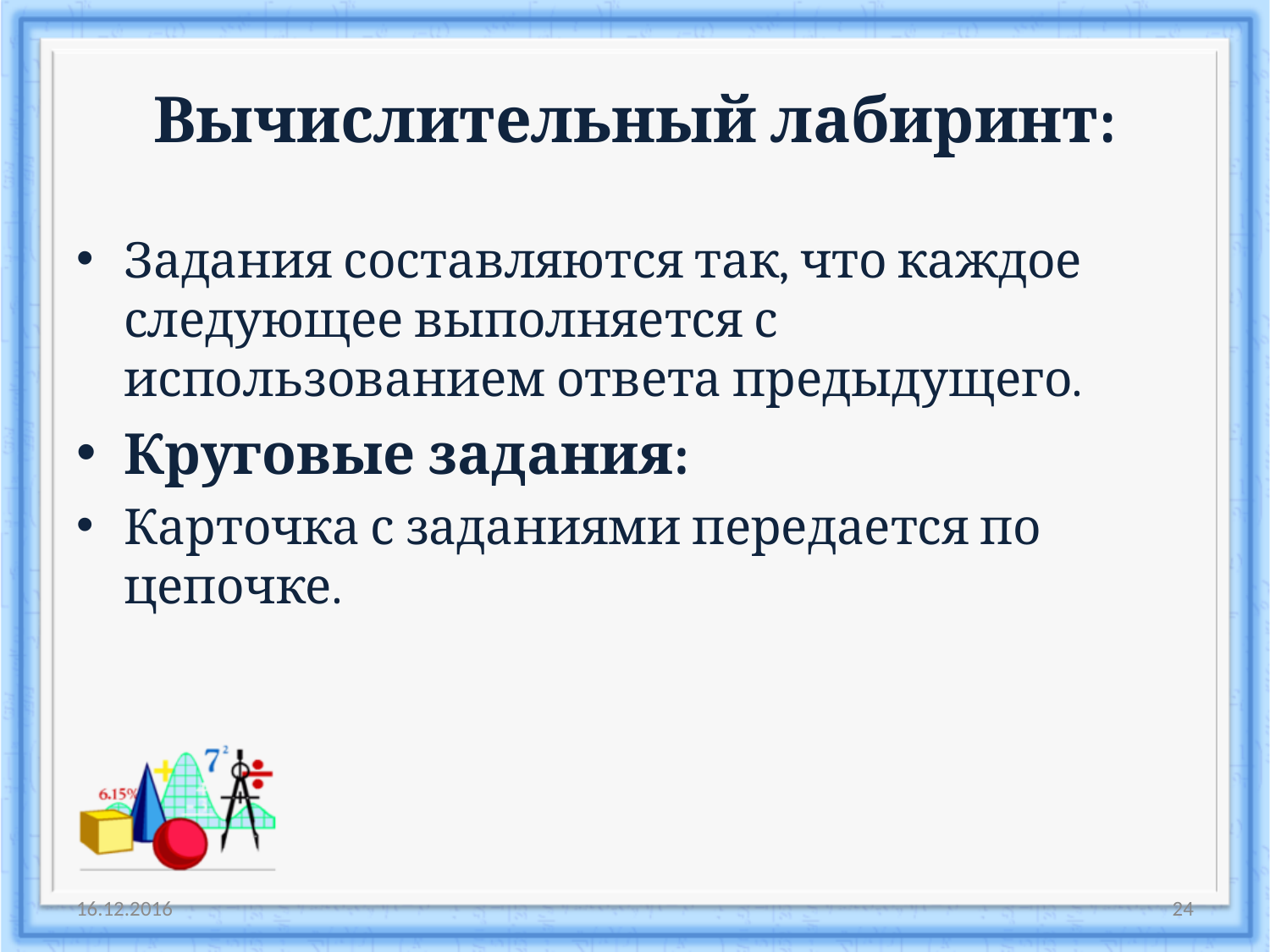

# Вычислительный лабиринт:
Задания составляются так, что каждое следующее выполняется с использованием ответа предыдущего.
Круговые задания:
Карточка с заданиями передается по цепочке.

16.12.2016
24